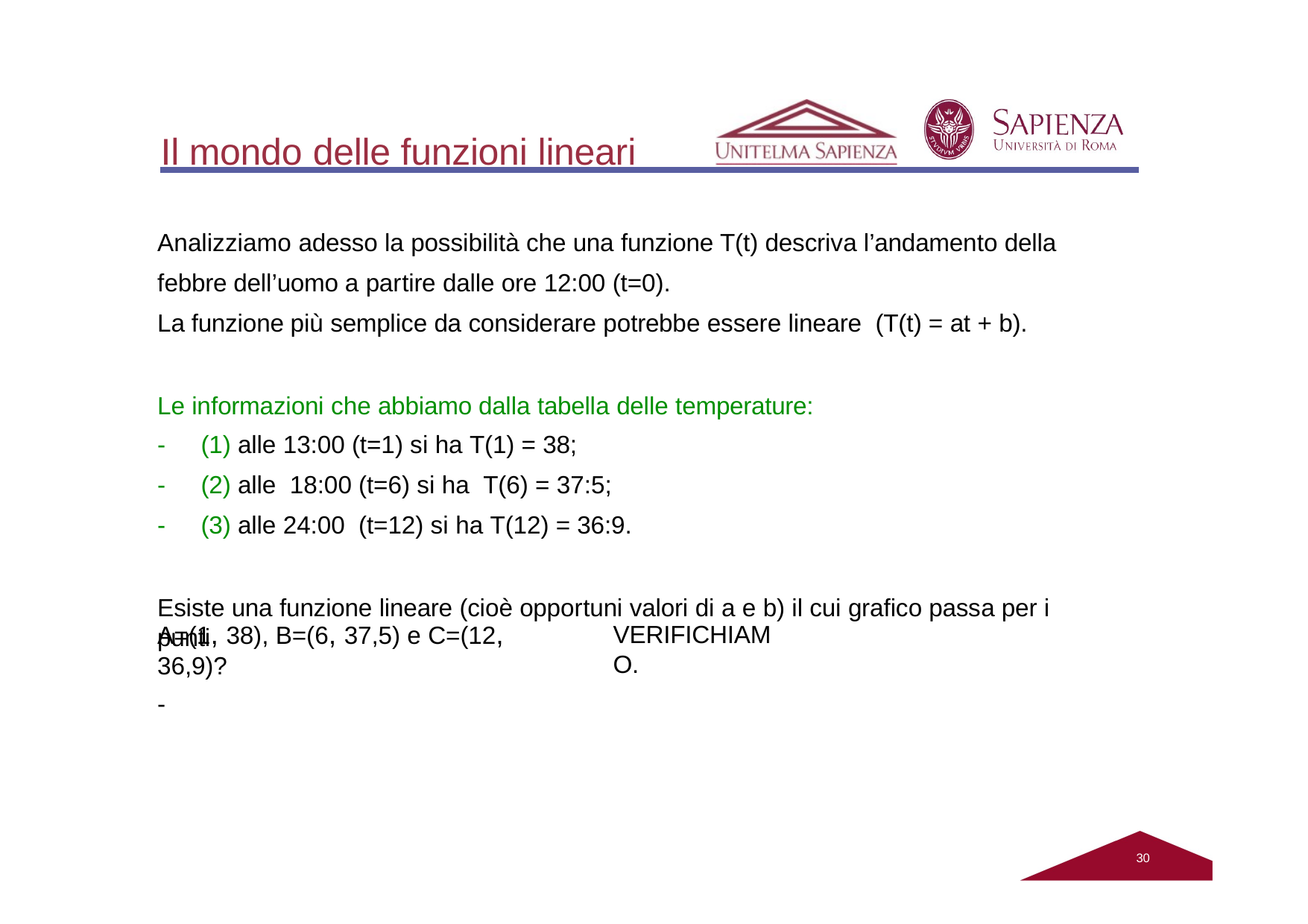

# Il mondo delle funzioni lineari
Analizziamo adesso la possibilità che una funzione T(t) descriva l’andamento della febbre dell’uomo a partire dalle ore 12:00 (t=0).
La funzione più semplice da considerare potrebbe essere lineare  (T(t) = at + b).

Le informazioni che abbiamo dalla tabella delle temperature:
-	(1) alle 13:00 (t=1) si ha T(1) = 38;
-	(2) alle  18:00 (t=6) si ha  T(6) = 37:5;
-	(3) alle 24:00  (t=12) si ha T(12) = 36:9.

Esiste una funzione lineare (cioè opportuni valori di a e b) il cui grafico passa per i punti
A=(1, 38), B=(6, 37,5) e C=(12, 36,9)?
-
VERIFICHIAMO.
30